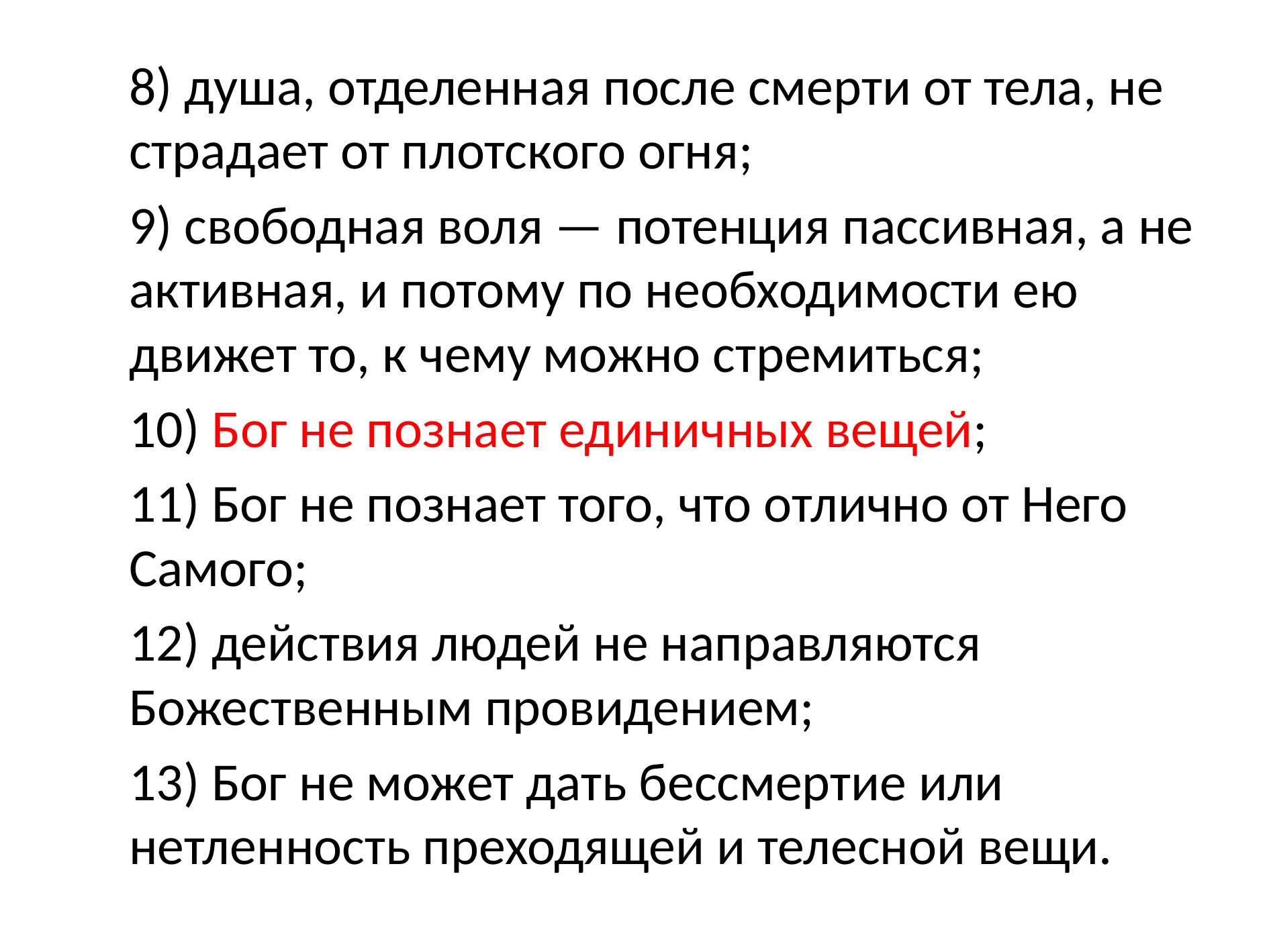

8) душа, отделенная после смерти от тела, не страдает от плотского огня;
9) свободная воля — потенция пассивная, а не активная, и потому по необходимости ею движет то, к чему можно стремиться;
10) Бог не познает единичных вещей;
11) Бог не познает того, что отлично от Него Самого;
12) действия людей не направляются Божественным провидением;
13) Бог не может дать бессмертие или нетленность преходящей и телесной вещи.